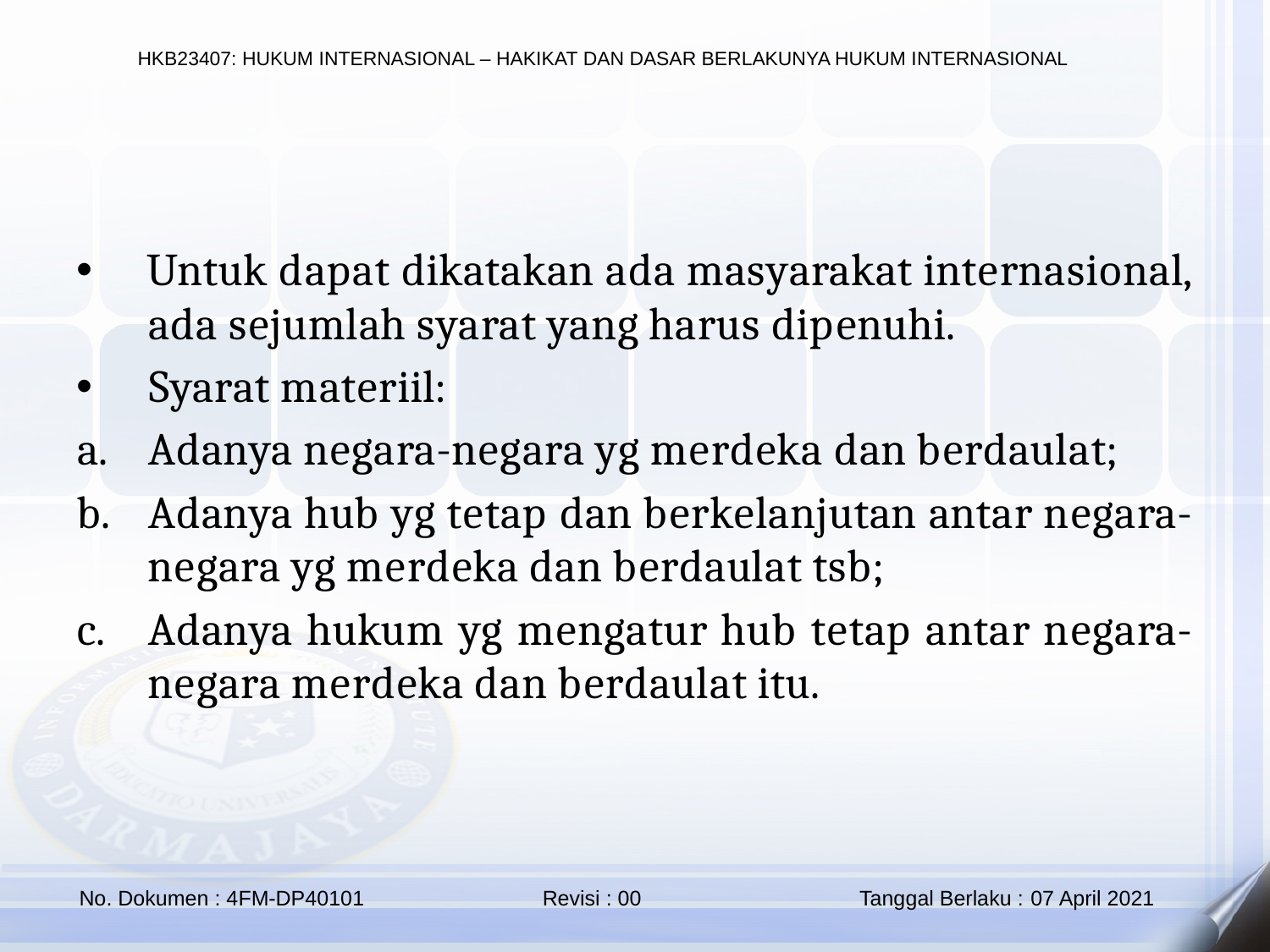

Untuk dapat dikatakan ada masyarakat internasional, ada sejumlah syarat yang harus dipenuhi.
Syarat materiil:
Adanya negara-negara yg merdeka dan berdaulat;
Adanya hub yg tetap dan berkelanjutan antar negara-negara yg merdeka dan berdaulat tsb;
Adanya hukum yg mengatur hub tetap antar negara-negara merdeka dan berdaulat itu.